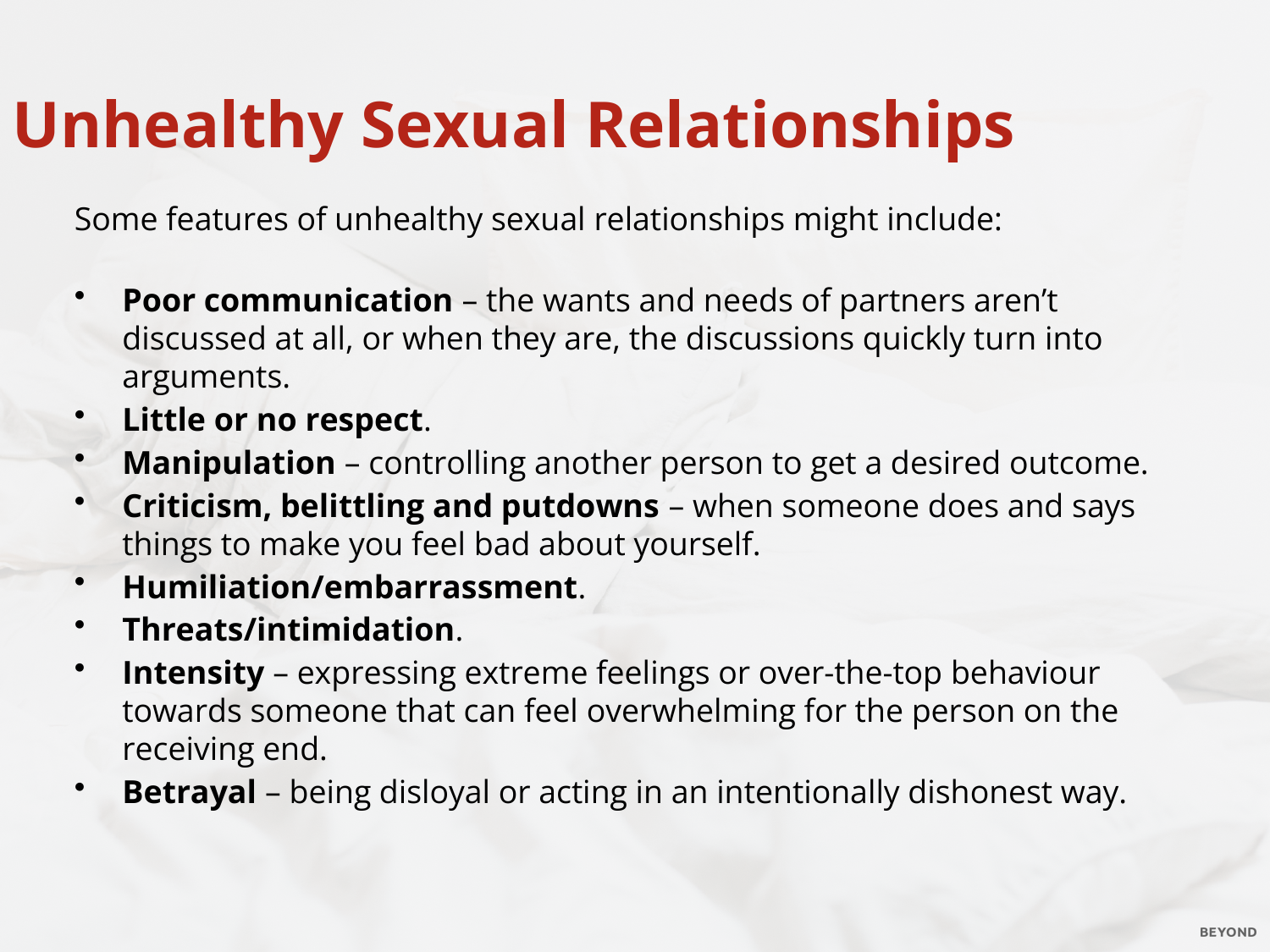

Unhealthy Sexual Relationships
Some features of unhealthy sexual relationships might include:

Poor communication – the wants and needs of partners aren’t discussed at all, or when they are, the discussions quickly turn into arguments.
Little or no respect.
Manipulation – controlling another person to get a desired outcome.
Criticism, belittling and putdowns – when someone does and says things to make you feel bad about yourself.
Humiliation/embarrassment.
Threats/intimidation.
Intensity – expressing extreme feelings or over-the-top behaviour towards someone that can feel overwhelming for the person on the receiving end.
Betrayal – being disloyal or acting in an intentionally dishonest way.